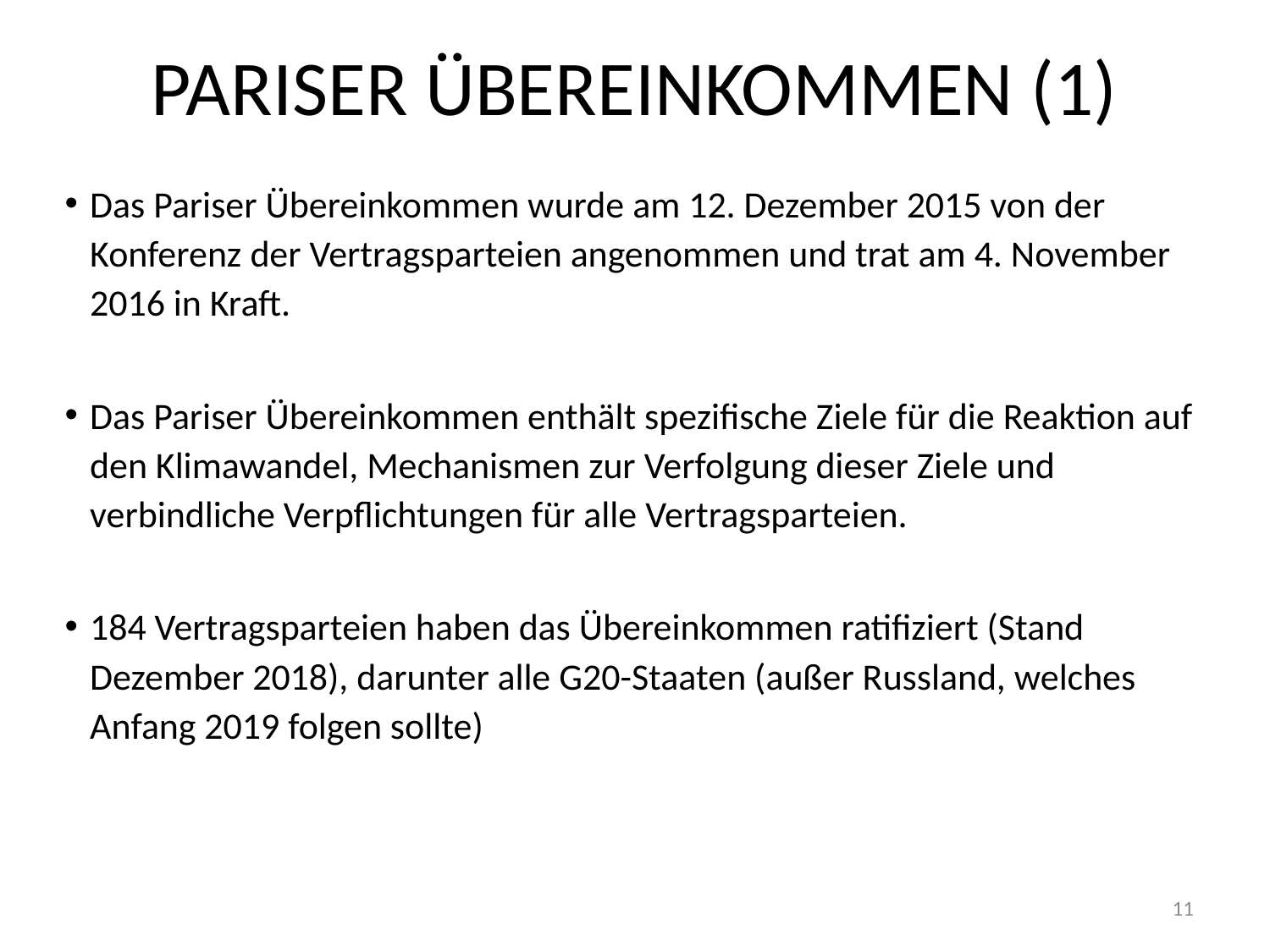

# Pariser Übereinkommen (1)
Das Pariser Übereinkommen wurde am 12. Dezember 2015 von der Konferenz der Vertragsparteien angenommen und trat am 4. November 2016 in Kraft.

Das Pariser Übereinkommen enthält spezifische Ziele für die Reaktion auf den Klimawandel, Mechanismen zur Verfolgung dieser Ziele und verbindliche Verpflichtungen für alle Vertragsparteien.

184 Vertragsparteien haben das Übereinkommen ratifiziert (Stand Dezember 2018), darunter alle G20-Staaten (außer Russland, welches Anfang 2019 folgen sollte)
11